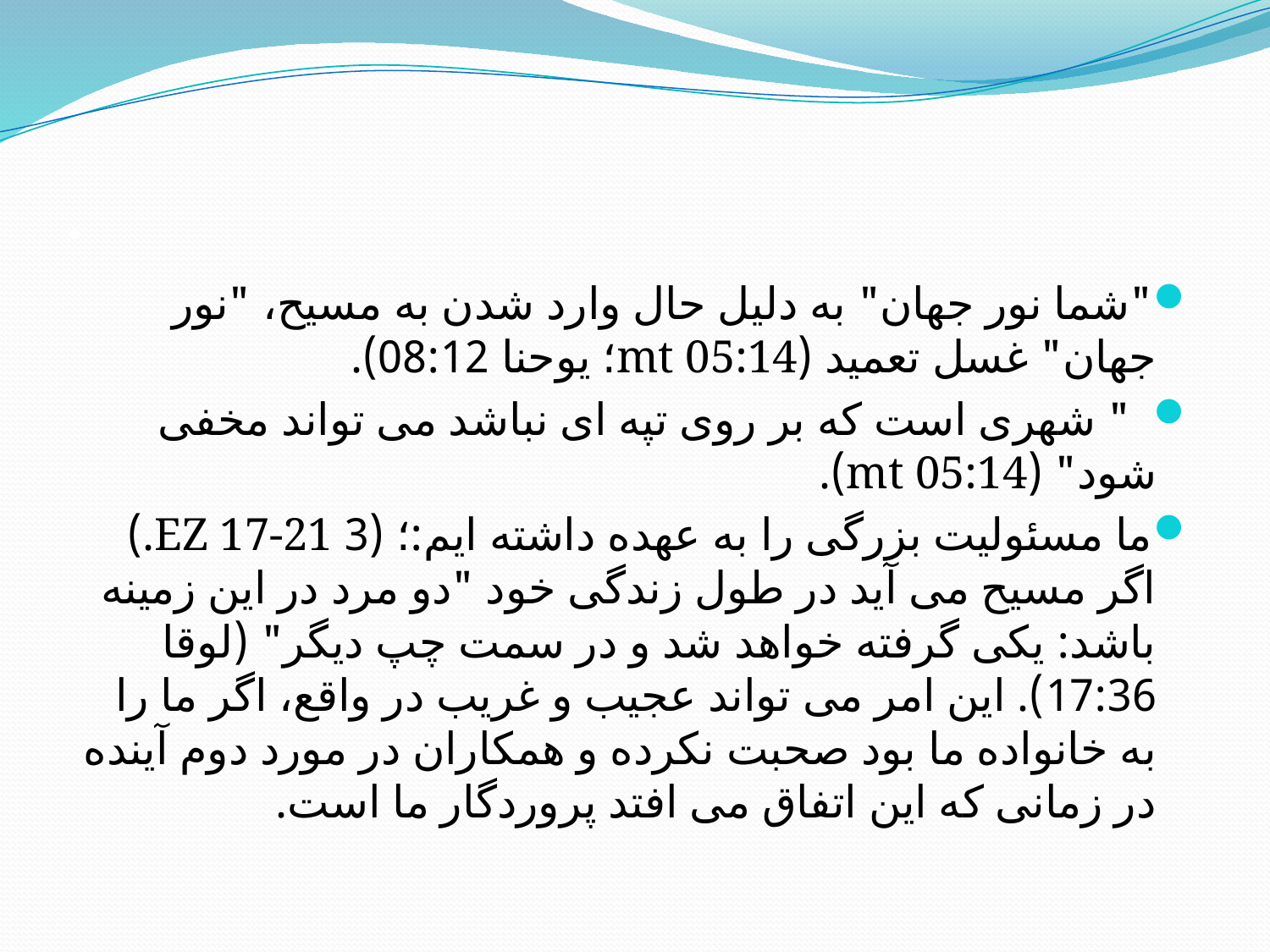

# .
"شما نور جهان" به دلیل حال وارد شدن به مسیح، "نور جهان" غسل تعمید (mt 05:14؛ یوحنا 08:12).
  " شهری است که بر روی تپه ای نباشد می تواند مخفی شود" (mt 05:14).
ما مسئولیت بزرگی را به عهده داشته ایم:؛ (3 EZ 17-21.) اگر مسیح می آید در طول زندگی خود "دو مرد در این زمینه باشد: یکی گرفته خواهد شد و در سمت چپ دیگر" (لوقا 17:36). این امر می تواند عجیب و غریب در واقع، اگر ما را به خانواده ما بود صحبت نکرده و همکاران در مورد دوم آینده در زمانی که این اتفاق می افتد پروردگار ما است.